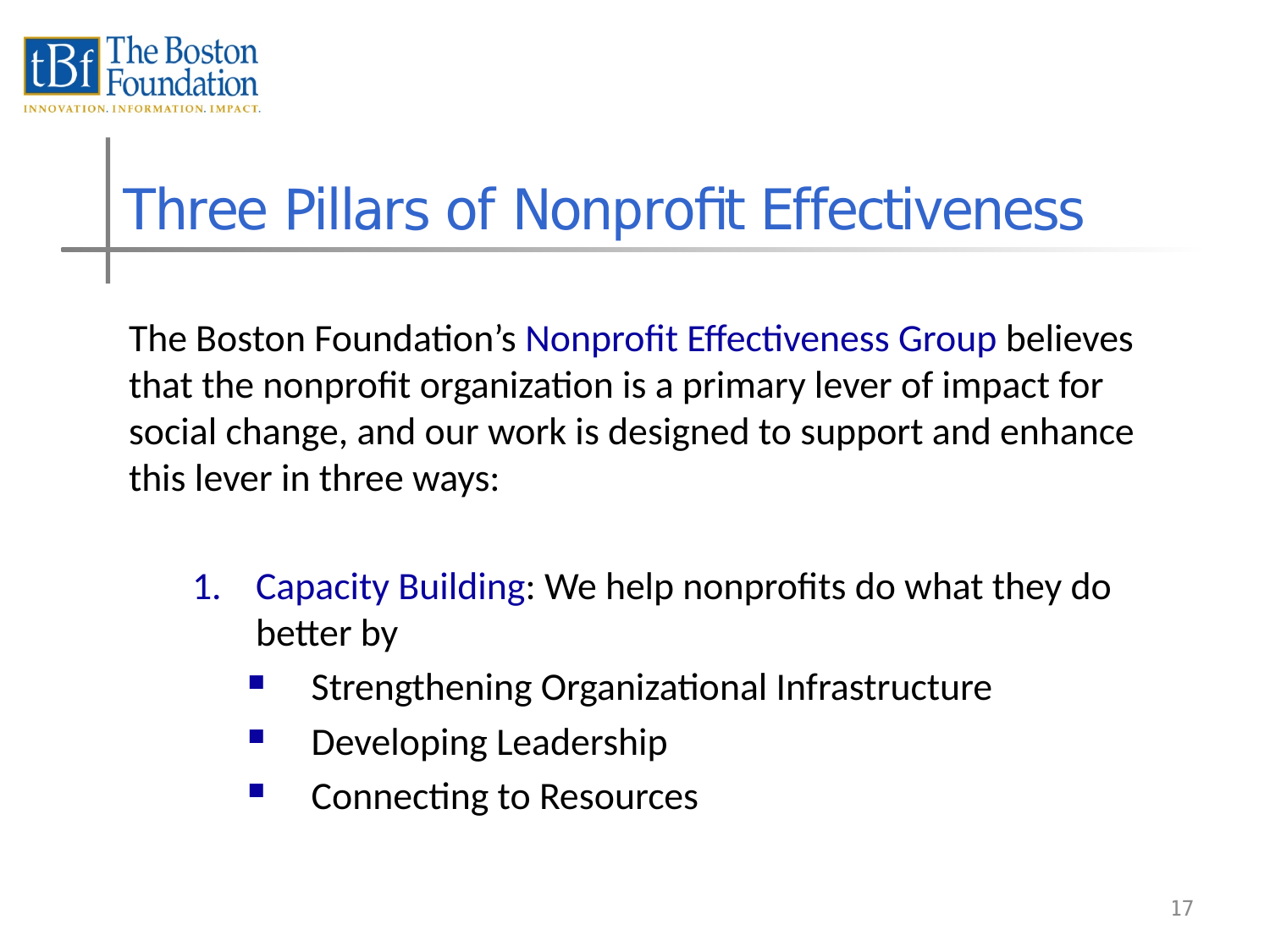

# Three Pillars of Nonprofit Effectiveness
The Boston Foundation’s Nonprofit Effectiveness Group believes that the nonprofit organization is a primary lever of impact for social change, and our work is designed to support and enhance this lever in three ways:

Capacity Building: We help nonprofits do what they do better by
Strengthening Organizational Infrastructure
Developing Leadership
Connecting to Resources
17